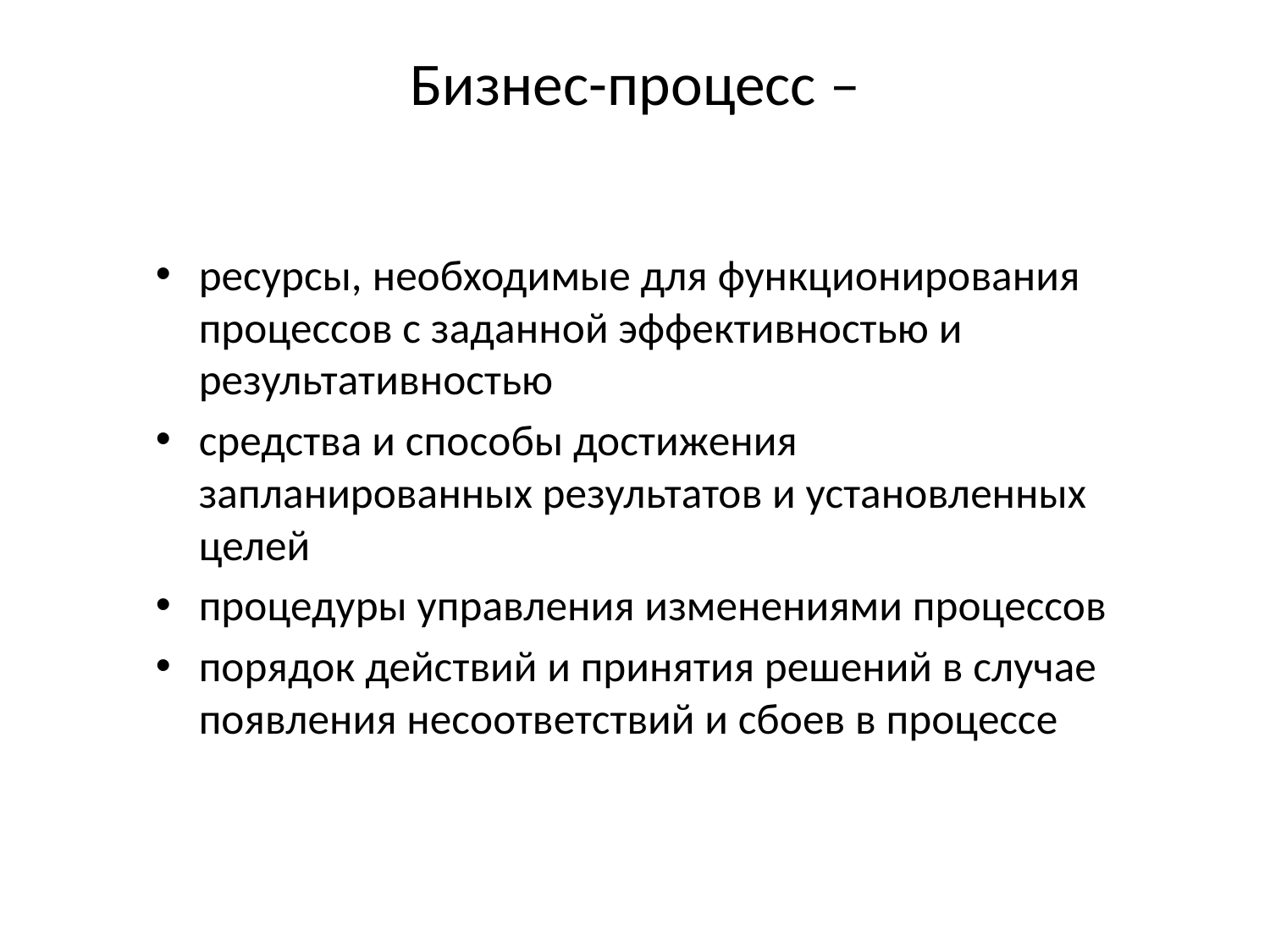

# Бизнес-процесс –
ресурсы, необходимые для функционирования процессов с заданной эффективностью и результативностью
средства и способы достижения запланированных результатов и установленных целей
процедуры управления изменениями процессов
порядок действий и принятия решений в случае появления несоответствий и сбоев в процессе